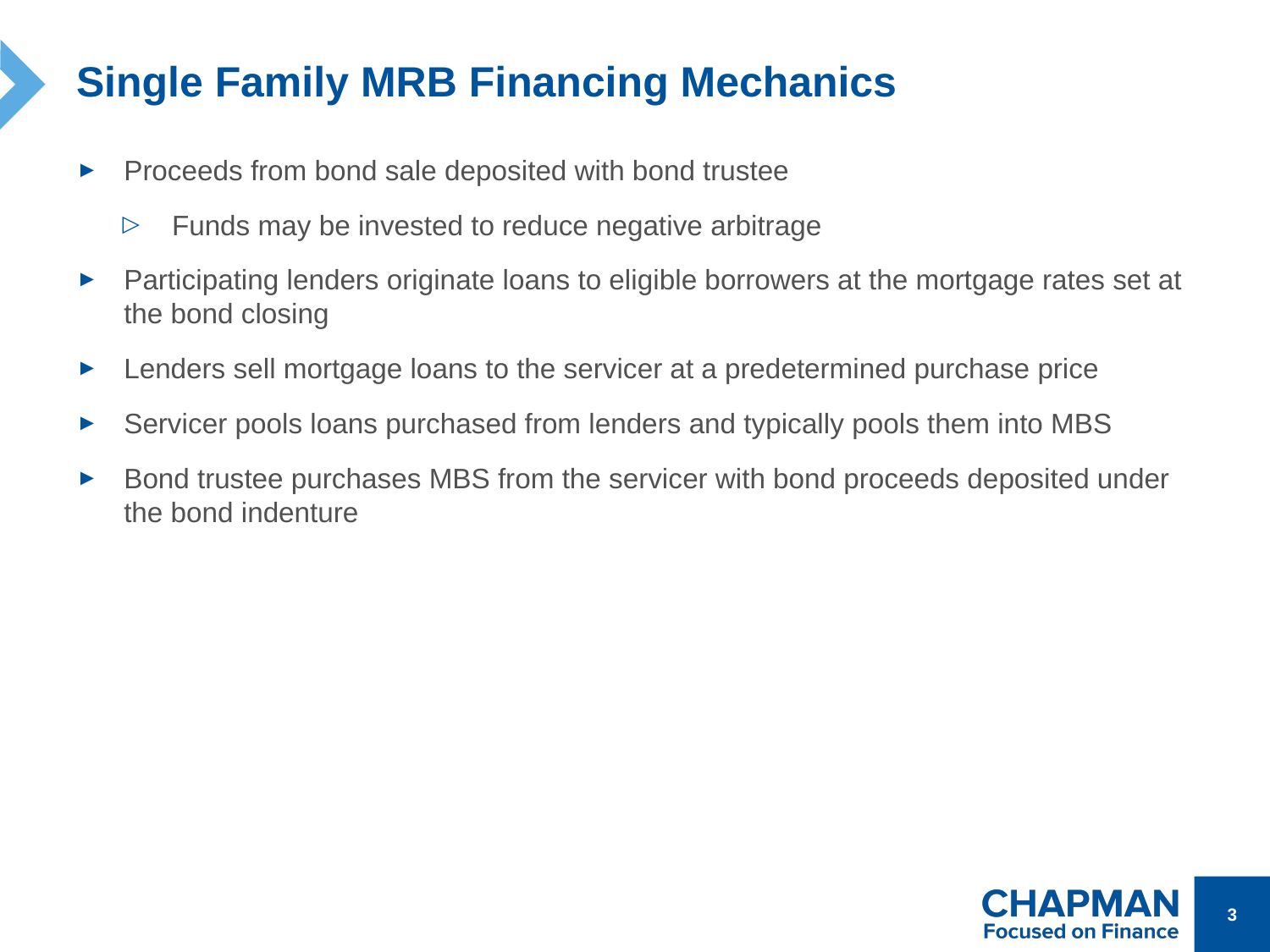

# Single Family MRB Financing Mechanics
Proceeds from bond sale deposited with bond trustee
Funds may be invested to reduce negative arbitrage
Participating lenders originate loans to eligible borrowers at the mortgage rates set at the bond closing
Lenders sell mortgage loans to the servicer at a predetermined purchase price
Servicer pools loans purchased from lenders and typically pools them into MBS
Bond trustee purchases MBS from the servicer with bond proceeds deposited under the bond indenture